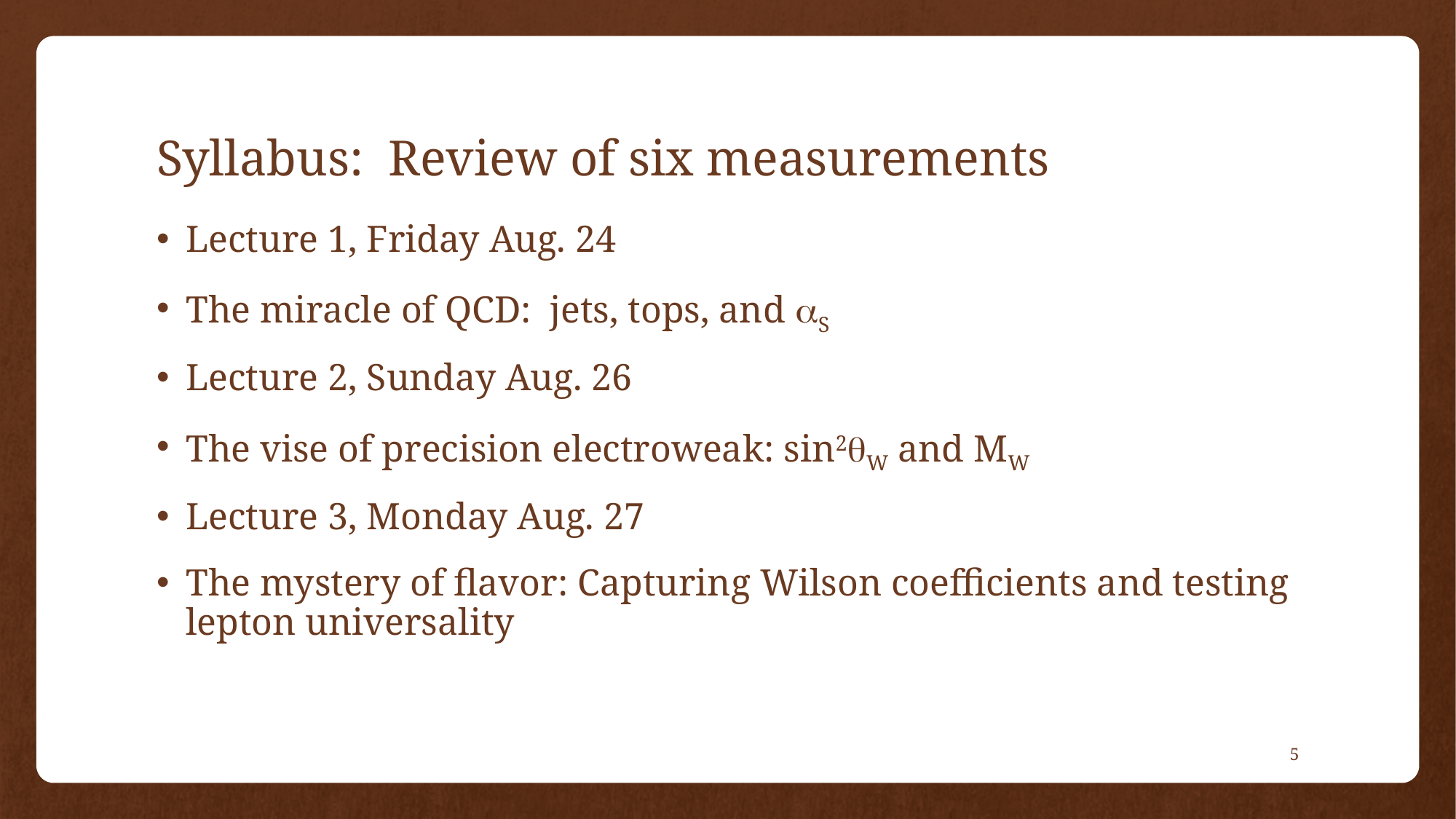

# Syllabus:  Review of six measurements
Lecture 1, Friday Aug. 24
The miracle of QCD:  jets, tops, and αS
Lecture 2, Sunday Aug. 26
The vise of precision electroweak: sin2θW and MW
Lecture 3, Monday Aug. 27
The mystery of flavor: Capturing Wilson coefficients and testing lepton universality
5